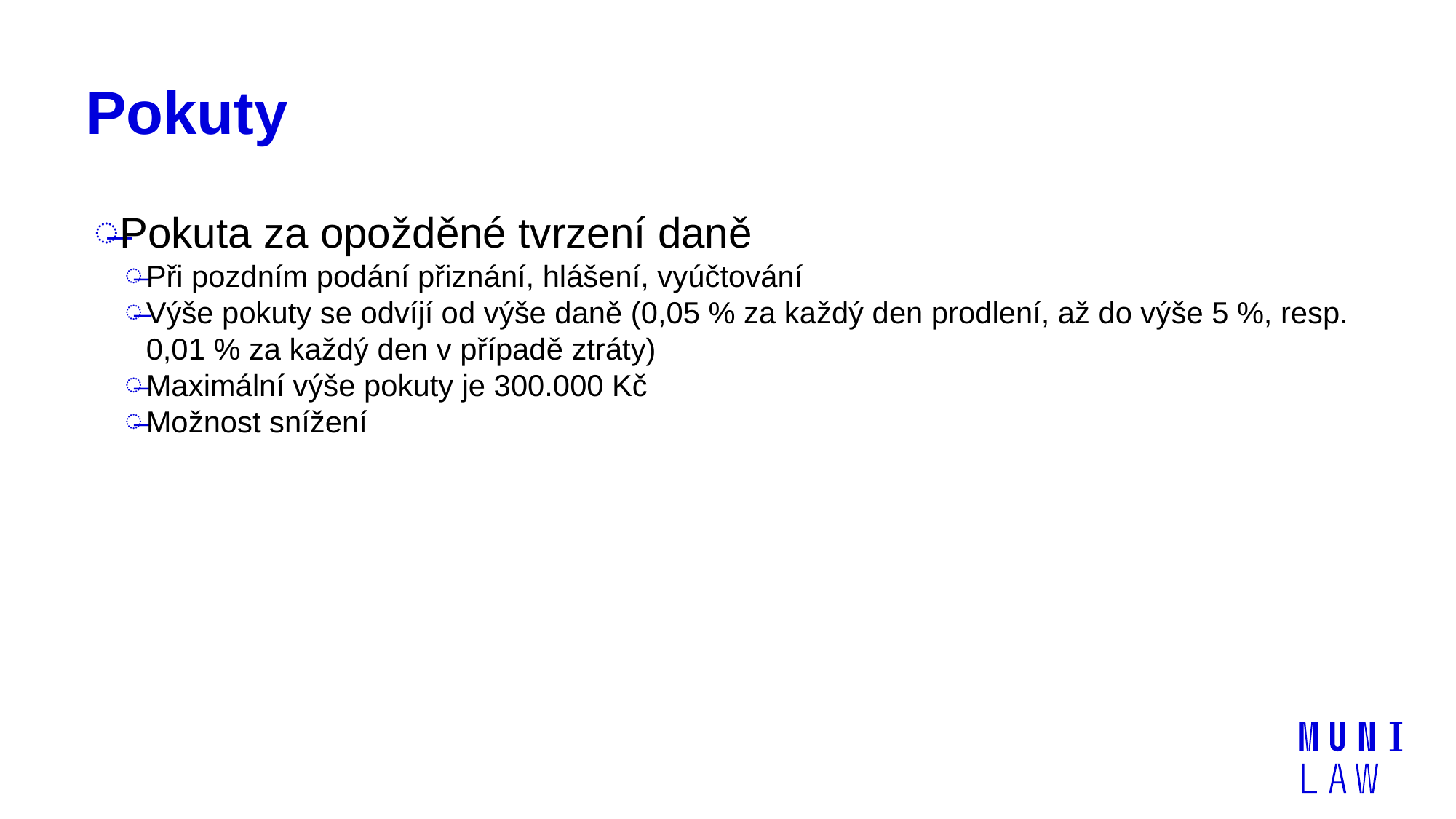

# Pokuty
Pokuta za opožděné tvrzení daně
Při pozdním podání přiznání, hlášení, vyúčtování
Výše pokuty se odvíjí od výše daně (0,05 % za každý den prodlení, až do výše 5 %, resp. 0,01 % za každý den v případě ztráty)
Maximální výše pokuty je 300.000 Kč
Možnost snížení